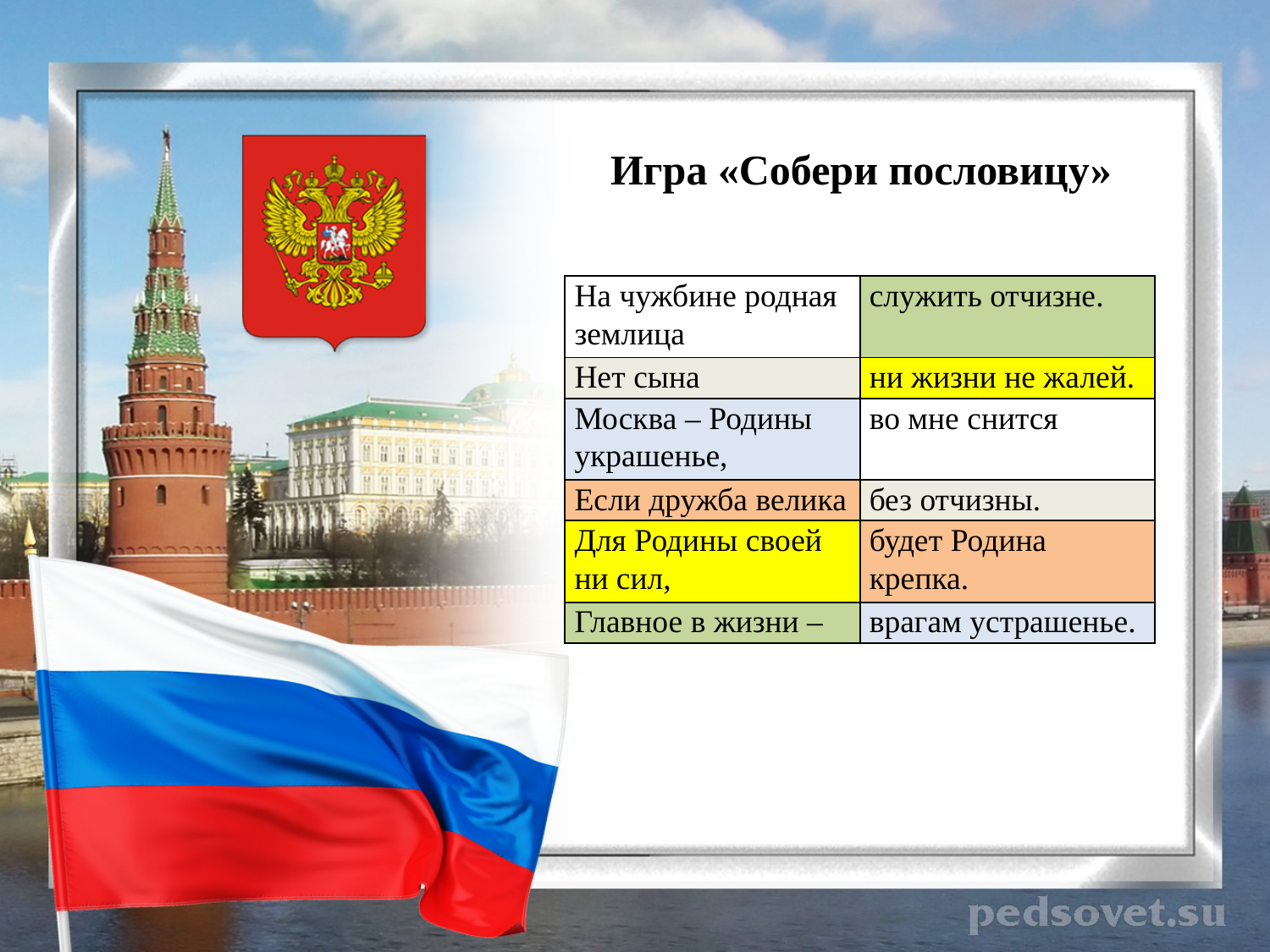

Игра «Собери пословицу»
| На чужбине родная землица | служить отчизне. |
| --- | --- |
| Нет сына | ни жизни не жалей. |
| Москва – Родины украшенье, | во мне снится |
| Если дружба велика | без отчизны. |
| Для Родины своей ни сил, | будет Родина крепка. |
| Главное в жизни – | врагам устрашенье. |